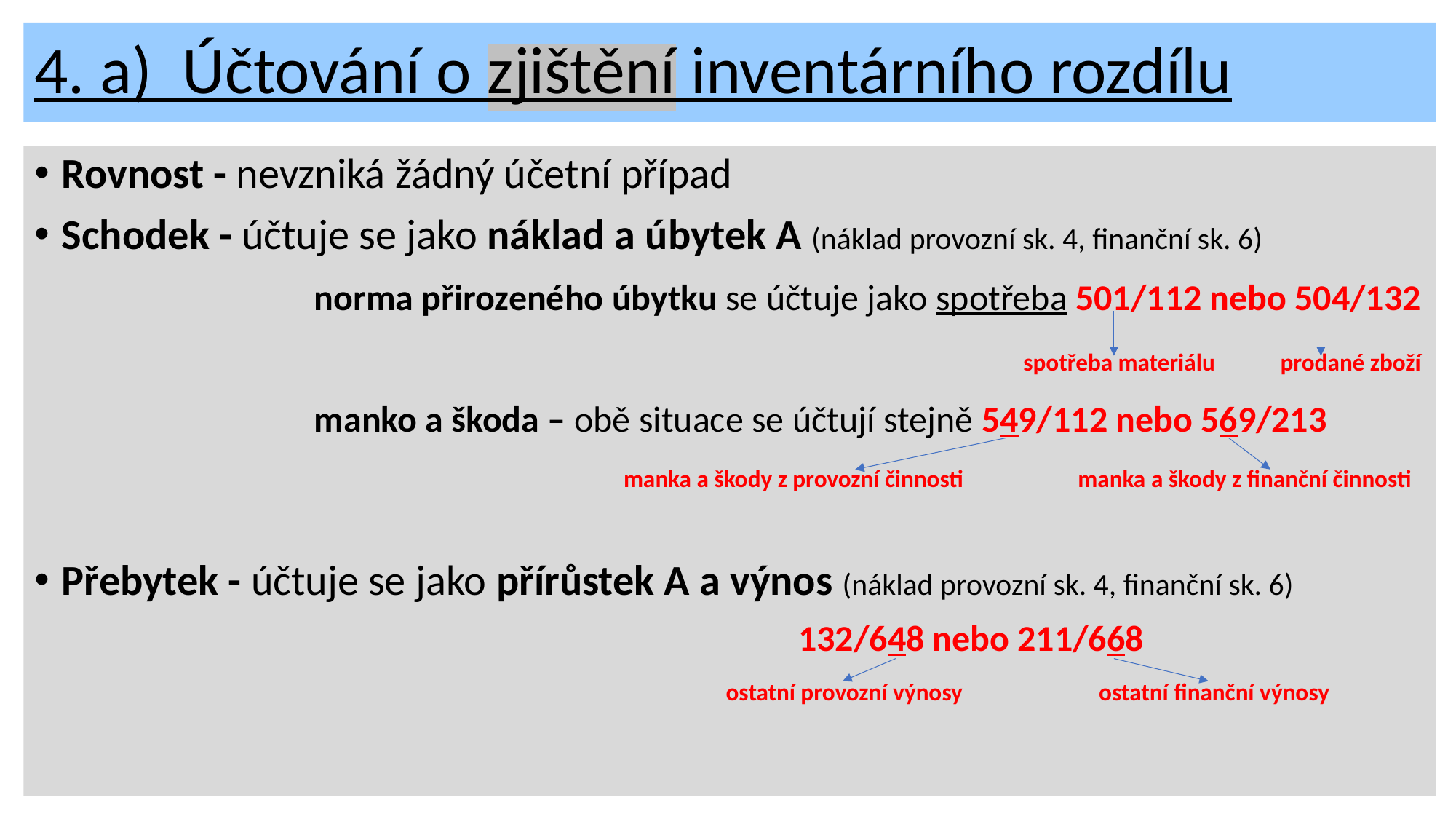

# 4. a)  Účtování o zjištění inventárního rozdílu
Rovnost - nevzniká žádný účetní případ
Schodek - účtuje se jako náklad a úbytek A (náklad provozní sk. 4, finanční sk. 6)
                             norma přirozeného úbytku se účtuje jako spotřeba 501/112 nebo 504/132
								            spotřeba materiálu            prodané zboží
                             manko a škoda – obě situace se účtují stejně 549/112 nebo 569/213
					       manka a škody z provozní činnosti                     manka a škody z finanční činnosti

Přebytek - účtuje se jako přírůstek A a výnos (náklad provozní sk. 4, finanční sk. 6)
							132/648 nebo 211/668
                                                                                                    ostatní provozní výnosy                         ostatní finanční výnosy